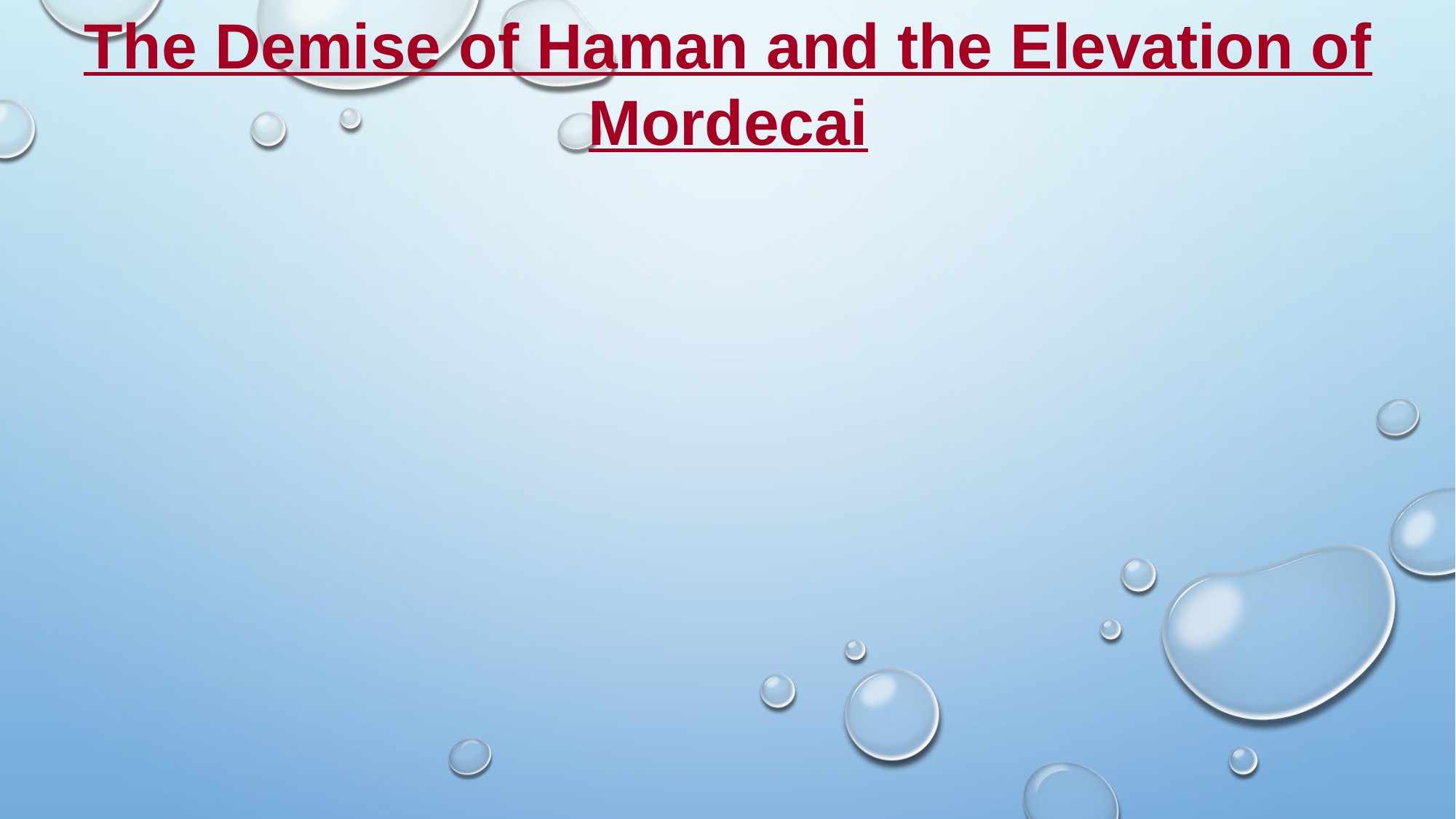

The Demise of Haman and the Elevation of Mordecai